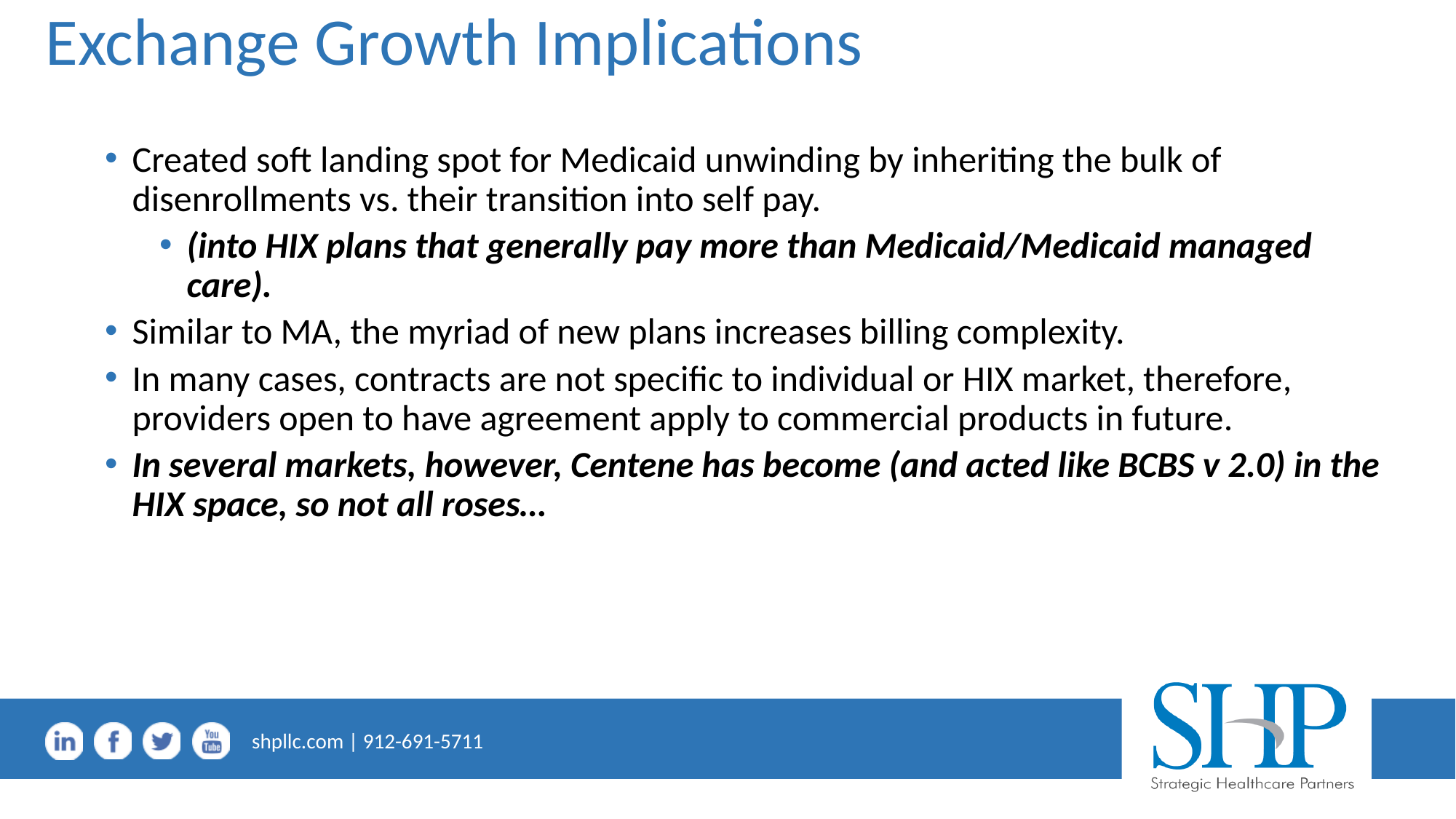

# Exchange Growth Implications
Created soft landing spot for Medicaid unwinding by inheriting the bulk of disenrollments vs. their transition into self pay.
(into HIX plans that generally pay more than Medicaid/Medicaid managed care).
Similar to MA, the myriad of new plans increases billing complexity.
In many cases, contracts are not specific to individual or HIX market, therefore, providers open to have agreement apply to commercial products in future.
In several markets, however, Centene has become (and acted like BCBS v 2.0) in the HIX space, so not all roses…